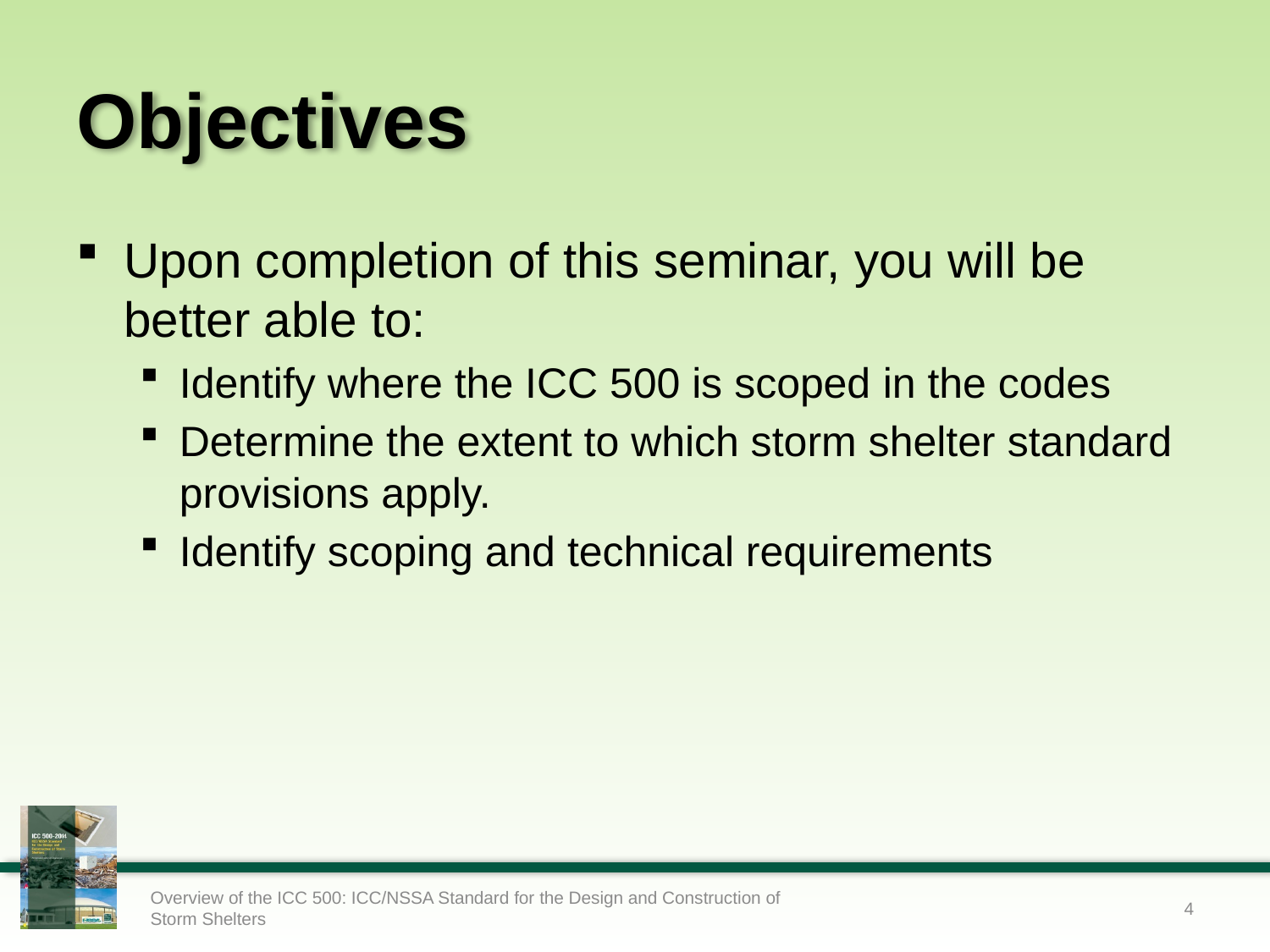

# Objectives
Upon completion of this seminar, you will be better able to:
Identify where the ICC 500 is scoped in the codes
Determine the extent to which storm shelter standard provisions apply.
Identify scoping and technical requirements
Overview of the ICC 500: ICC/NSSA Standard for the Design and Construction of Storm Shelters
4